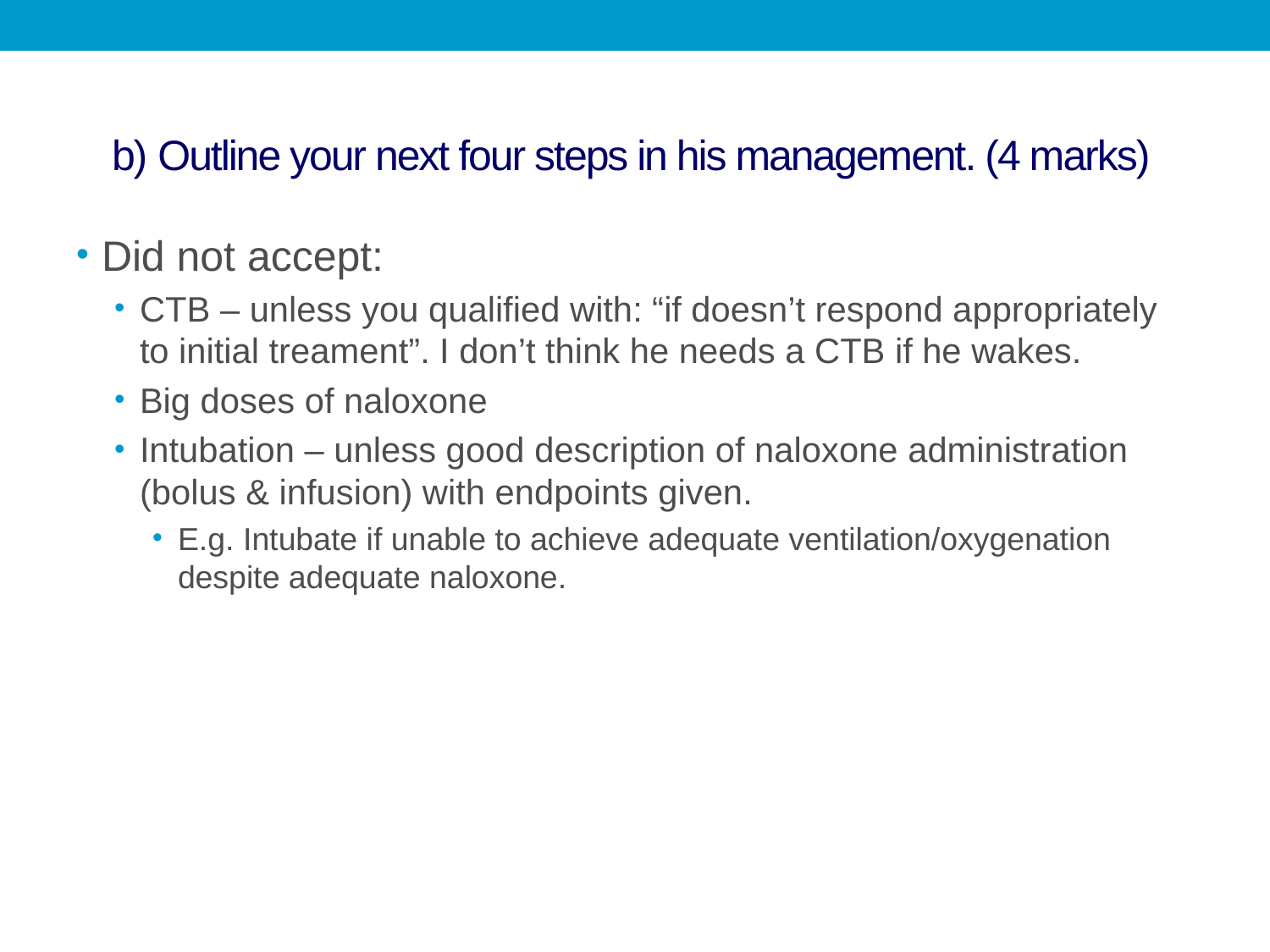

# b) Outline your next four steps in his management. (4 marks)
Did not accept:
CTB – unless you qualified with: “if doesn’t respond appropriately to initial treament”. I don’t think he needs a CTB if he wakes.
Big doses of naloxone
Intubation – unless good description of naloxone administration (bolus & infusion) with endpoints given.
E.g. Intubate if unable to achieve adequate ventilation/oxygenation despite adequate naloxone.